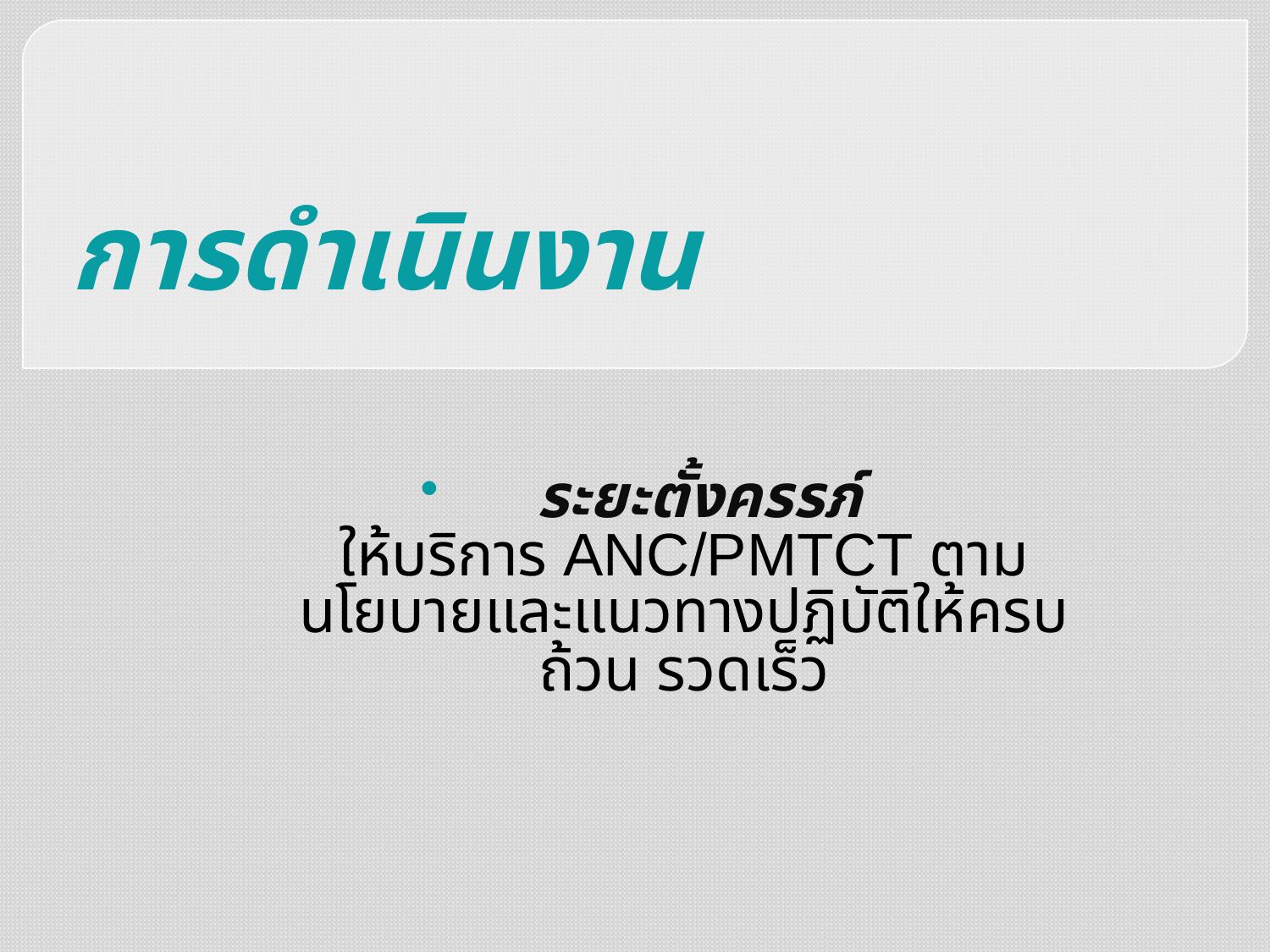

# การดำเนินงาน
ระยะตั้งครรภ์
ให้บริการ ANC/PMTCT ตามนโยบายและแนวทางปฏิบัติให้ครบถ้วน รวดเร็ว